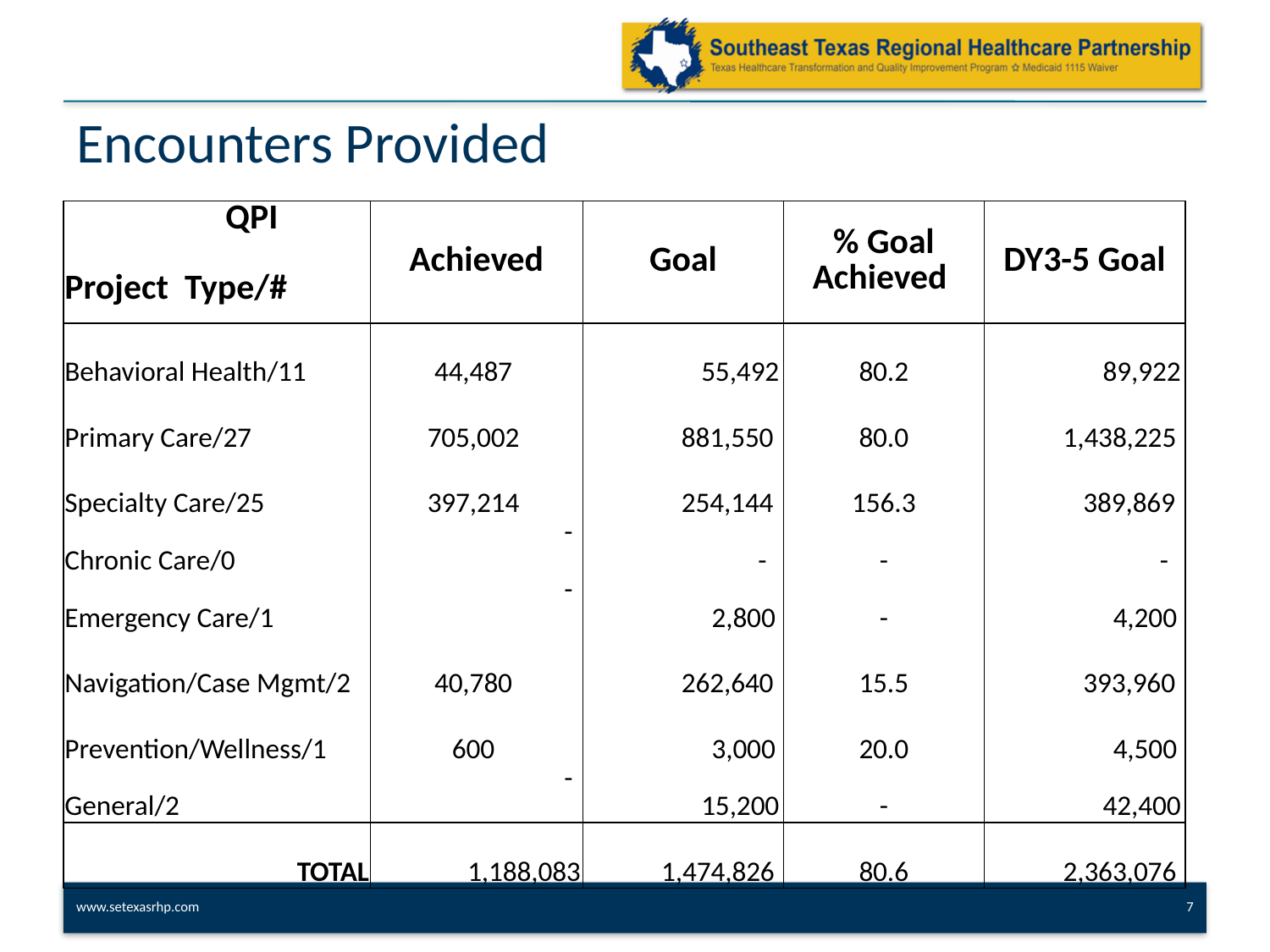

# Encounters Provided
| QPI Project Type/# | Achieved | Goal | % Goal Achieved | DY3-5 Goal |
| --- | --- | --- | --- | --- |
| Behavioral Health/11 | 44,487 | 55,492 | 80.2 | 89,922 |
| Primary Care/27 | 705,002 | 881,550 | 80.0 | 1,438,225 |
| Specialty Care/25 | 397,214 | 254,144 | 156.3 | 389,869 |
| Chronic Care/0 | - | - | - | - |
| Emergency Care/1 | - | 2,800 | - | 4,200 |
| Navigation/Case Mgmt/2 | 40,780 | 262,640 | 15.5 | 393,960 |
| Prevention/Wellness/1 | 600 | 3,000 | 20.0 | 4,500 |
| General/2 | - | 15,200 | - | 42,400 |
| TOTAL | 1,188,083 | 1,474,826 | 80.6 | 2,363,076 |